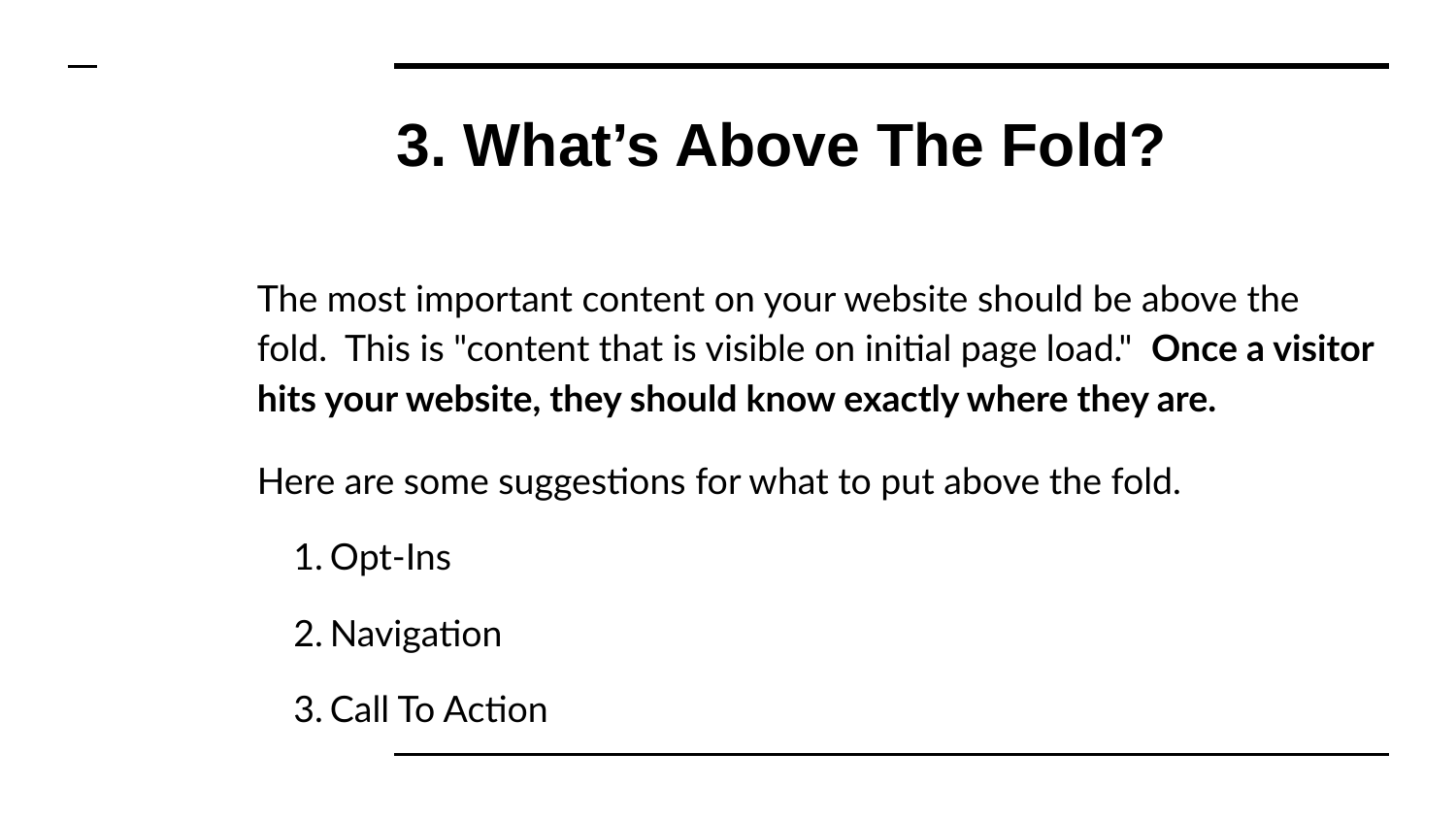

# 3. What’s Above The Fold?
The most important content on your website should be above the fold.  This is "content that is visible on initial page load."  Once a visitor hits your website, they should know exactly where they are.
Here are some suggestions for what to put above the fold.
Opt-Ins
Navigation
Call To Action